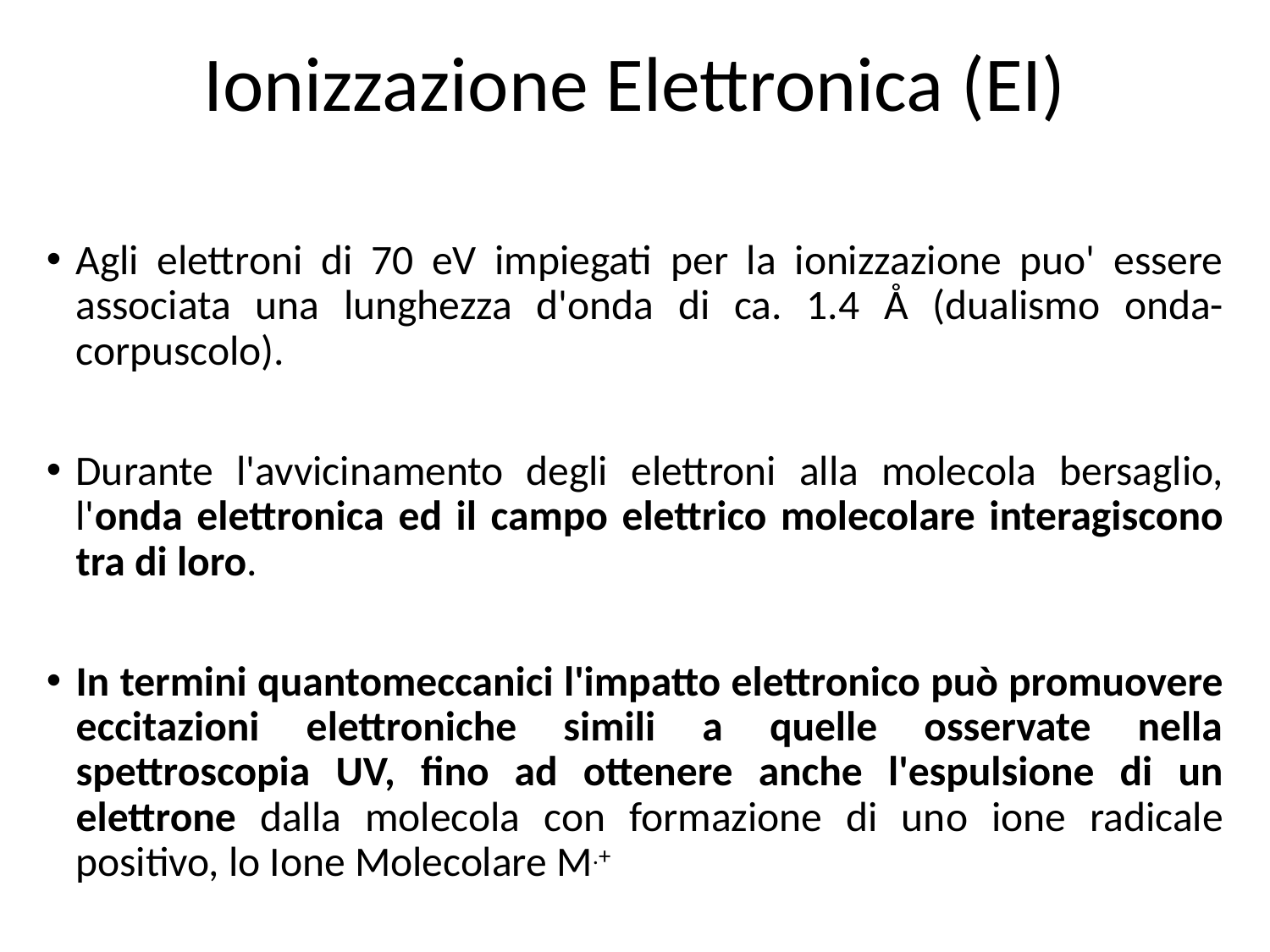

# Ionizzazione Elettronica (EI)
Agli elettroni di 70 eV impiegati per la ionizzazione puo' essere associata una lunghezza d'onda di ca. 1.4 Å (dualismo onda-corpuscolo).

Durante l'avvicinamento degli elettroni alla molecola bersaglio, l'onda elettronica ed il campo elettrico molecolare interagiscono tra di loro.

In termini quantomeccanici l'impatto elettronico può promuovere eccitazioni elettroniche simili a quelle osservate nella spettroscopia UV, fino ad ottenere anche l'espulsione di un elettrone dalla molecola con formazione di uno ione radicale positivo, lo Ione Molecolare M.+